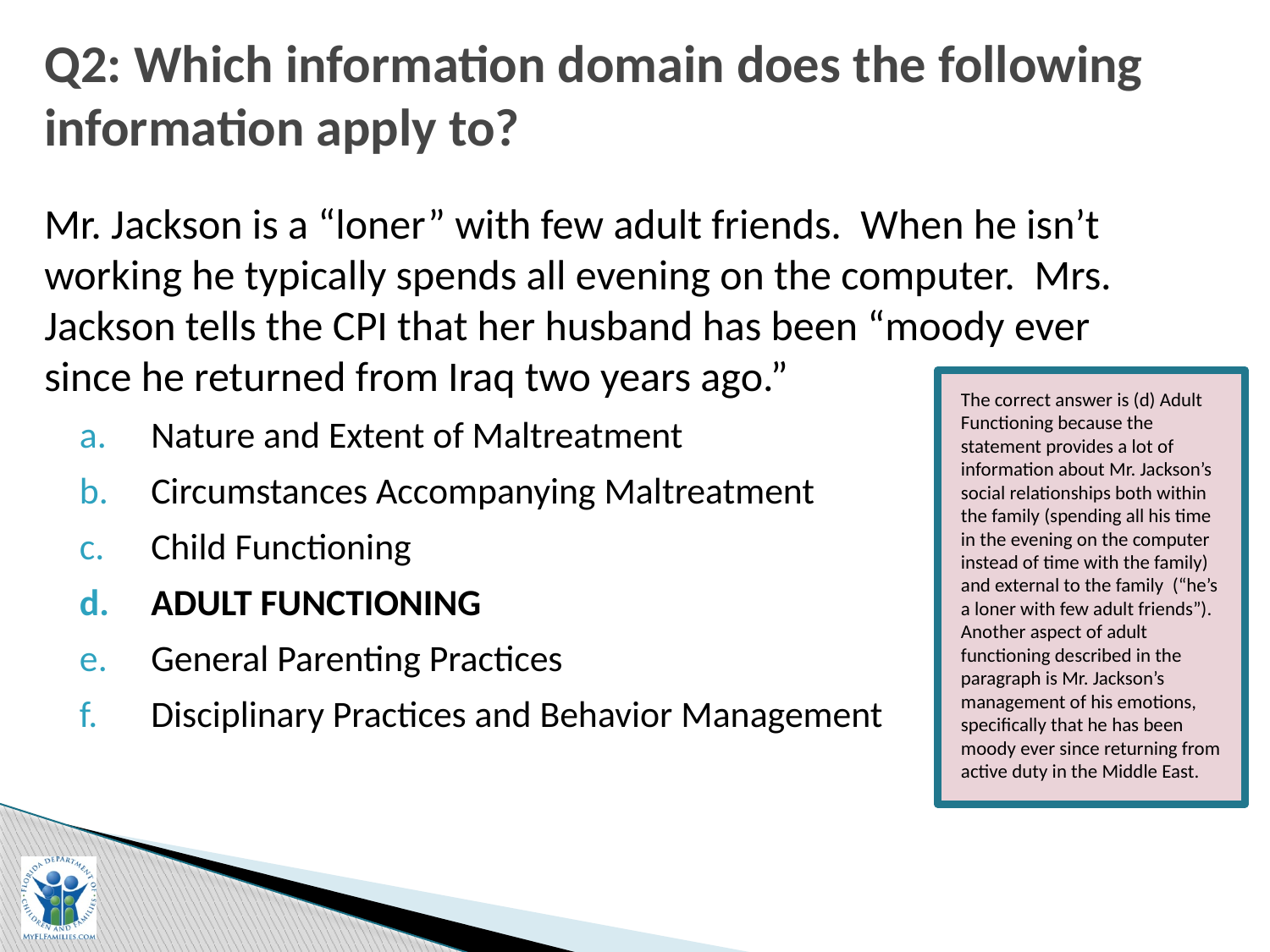

Q2: Which information domain does the following information apply to?
Mr. Jackson is a “loner” with few adult friends.  When he isn’t working he typically spends all evening on the computer.  Mrs. Jackson tells the CPI that her husband has been “moody ever since he returned from Iraq two years ago.”
Nature and Extent of Maltreatment
Circumstances Accompanying Maltreatment
Child Functioning
ADULT FUNCTIONING
General Parenting Practices
Disciplinary Practices and Behavior Management

The correct answer is (d) Adult Functioning because the statement provides a lot of information about Mr. Jackson’s social relationships both within the family (spending all his time in the evening on the computer instead of time with the family) and external to the family  (“he’s a loner with few adult friends”).  Another aspect of adult functioning described in the paragraph is Mr. Jackson’s management of his emotions, specifically that he has been moody ever since returning from active duty in the Middle East.